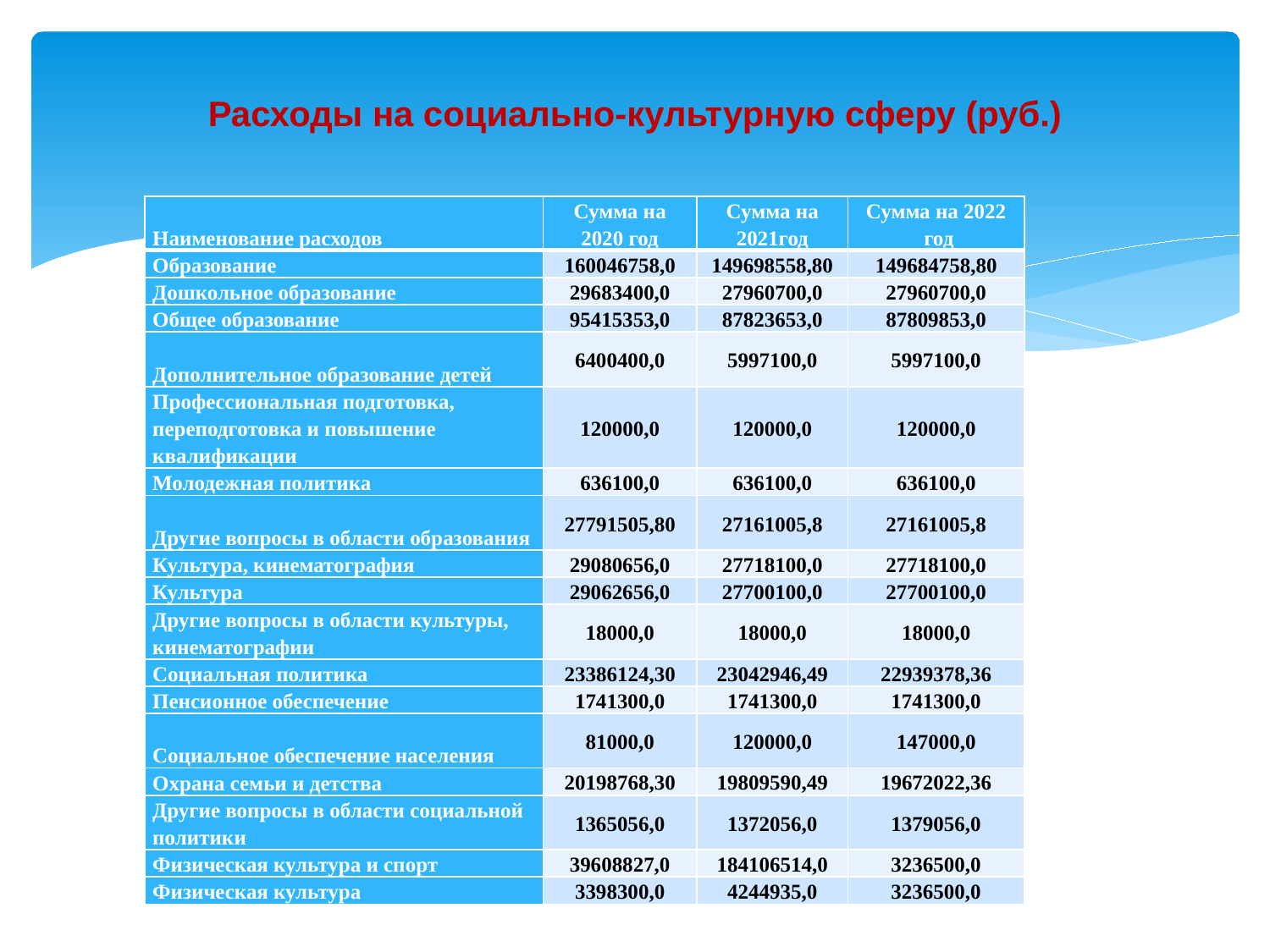

# Расходы на социально-культурную сферу (руб.)
| Наименование расходов | Сумма на 2020 год | Сумма на 2021год | Сумма на 2022 год |
| --- | --- | --- | --- |
| Образование | 160046758,0 | 149698558,80 | 149684758,80 |
| Дошкольное образование | 29683400,0 | 27960700,0 | 27960700,0 |
| Общее образование | 95415353,0 | 87823653,0 | 87809853,0 |
| Дополнительное образование детей | 6400400,0 | 5997100,0 | 5997100,0 |
| Профессиональная подготовка, переподготовка и повышение квалификации | 120000,0 | 120000,0 | 120000,0 |
| Молодежная политика | 636100,0 | 636100,0 | 636100,0 |
| Другие вопросы в области образования | 27791505,80 | 27161005,8 | 27161005,8 |
| Культура, кинематография | 29080656,0 | 27718100,0 | 27718100,0 |
| Культура | 29062656,0 | 27700100,0 | 27700100,0 |
| Другие вопросы в области культуры, кинематографии | 18000,0 | 18000,0 | 18000,0 |
| Социальная политика | 23386124,30 | 23042946,49 | 22939378,36 |
| Пенсионное обеспечение | 1741300,0 | 1741300,0 | 1741300,0 |
| Социальное обеспечение населения | 81000,0 | 120000,0 | 147000,0 |
| Охрана семьи и детства | 20198768,30 | 19809590,49 | 19672022,36 |
| Другие вопросы в области социальной политики | 1365056,0 | 1372056,0 | 1379056,0 |
| Физическая культура и спорт | 39608827,0 | 184106514,0 | 3236500,0 |
| Физическая культура | 3398300,0 | 4244935,0 | 3236500,0 |